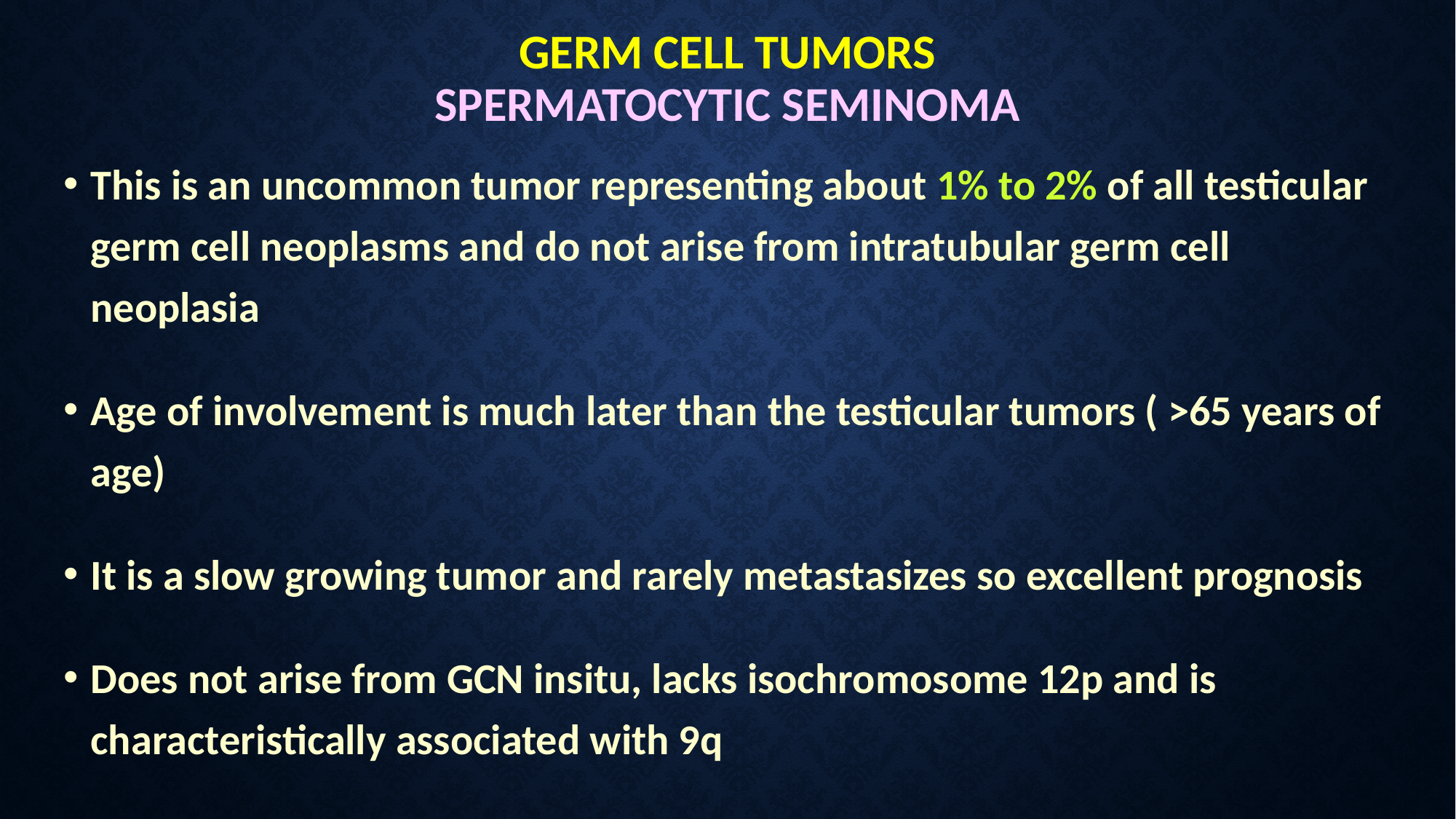

# GERM CELL TUMORS SPERMATOCYTIC SEMINOMA
This is an uncommon tumor representing about 1% to 2% of all testicular germ cell neoplasms and do not arise from intratubular germ cell neoplasia
Age of involvement is much later than the testicular tumors ( >65 years of age)
It is a slow growing tumor and rarely metastasizes so excellent prognosis
Does not arise from GCN insitu, lacks isochromosome 12p and is characteristically associated with 9q